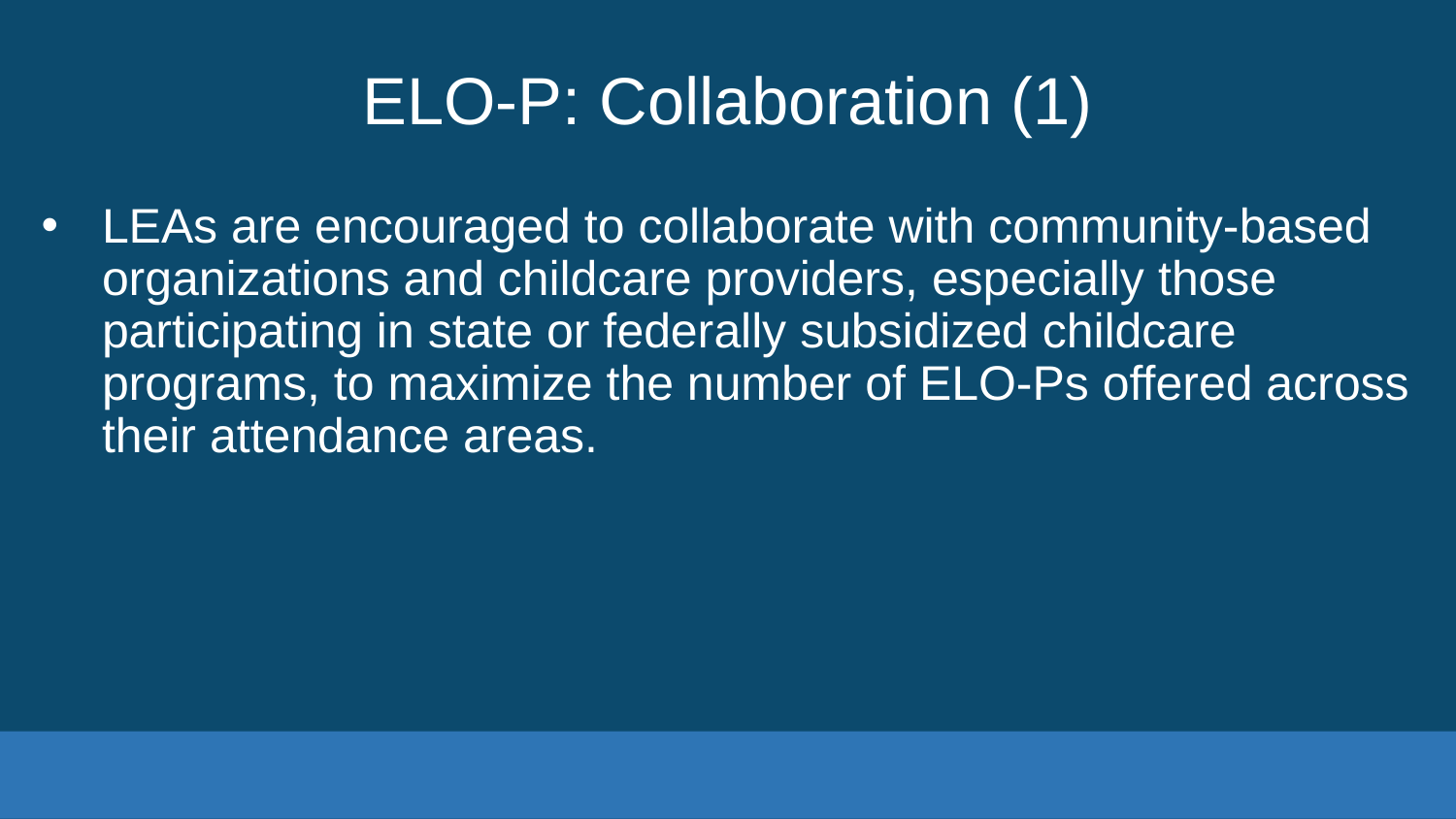

# ELO-P: Collaboration (1)
LEAs are encouraged to collaborate with community-based organizations and childcare providers, especially those participating in state or federally subsidized childcare programs, to maximize the number of ELO-Ps offered across their attendance areas.